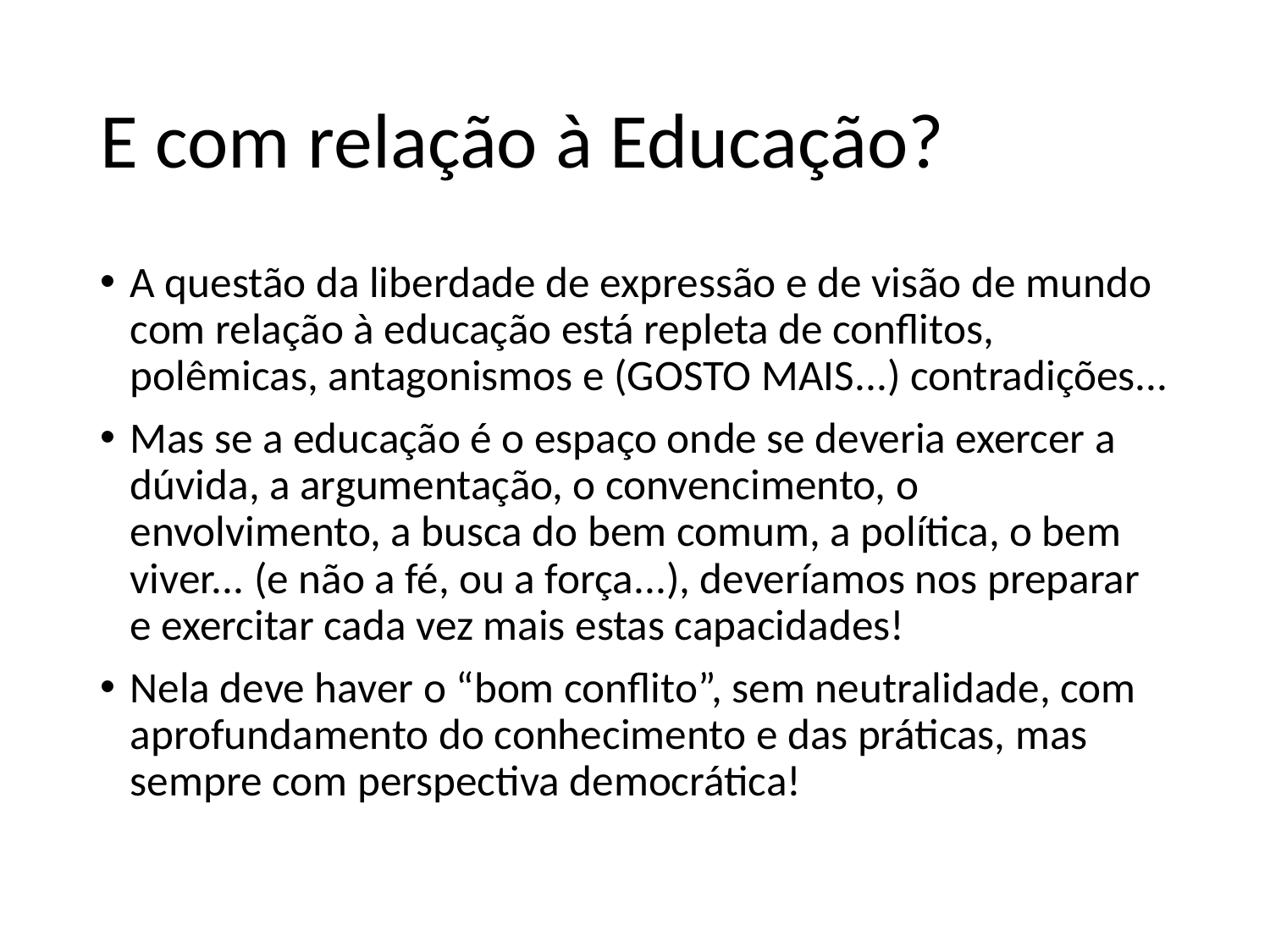

# E com relação à Educação?
A questão da liberdade de expressão e de visão de mundo com relação à educação está repleta de conflitos, polêmicas, antagonismos e (GOSTO MAIS...) contradições...
Mas se a educação é o espaço onde se deveria exercer a dúvida, a argumentação, o convencimento, o envolvimento, a busca do bem comum, a política, o bem viver... (e não a fé, ou a força...), deveríamos nos preparar e exercitar cada vez mais estas capacidades!
Nela deve haver o “bom conflito”, sem neutralidade, com aprofundamento do conhecimento e das práticas, mas sempre com perspectiva democrática!